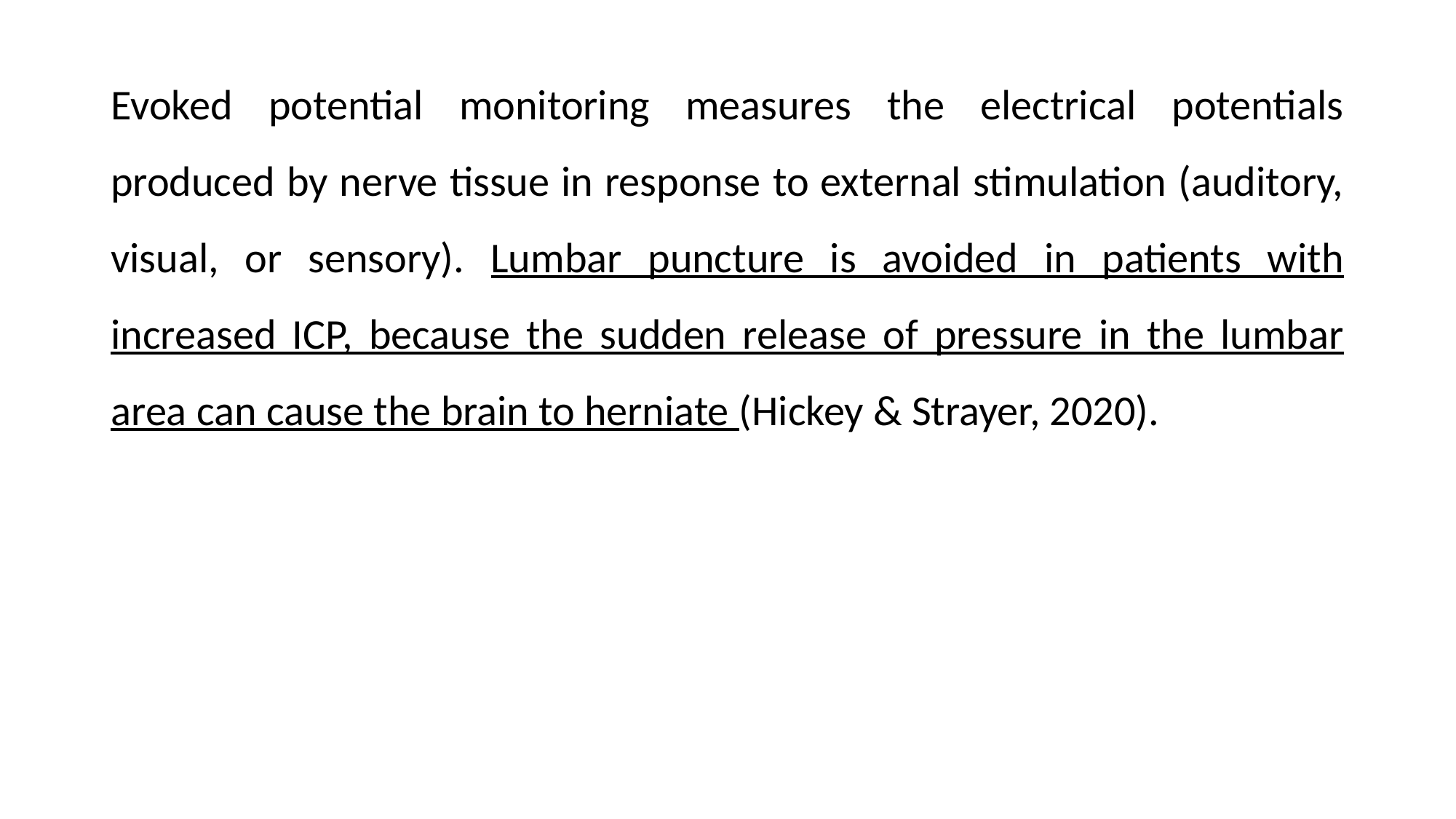

Evoked potential monitoring measures the electrical potentials produced by nerve tissue in response to external stimulation (auditory, visual, or sensory). Lumbar puncture is avoided in patients with increased ICP, because the sudden release of pressure in the lumbar area can cause the brain to herniate (Hickey & Strayer, 2020).